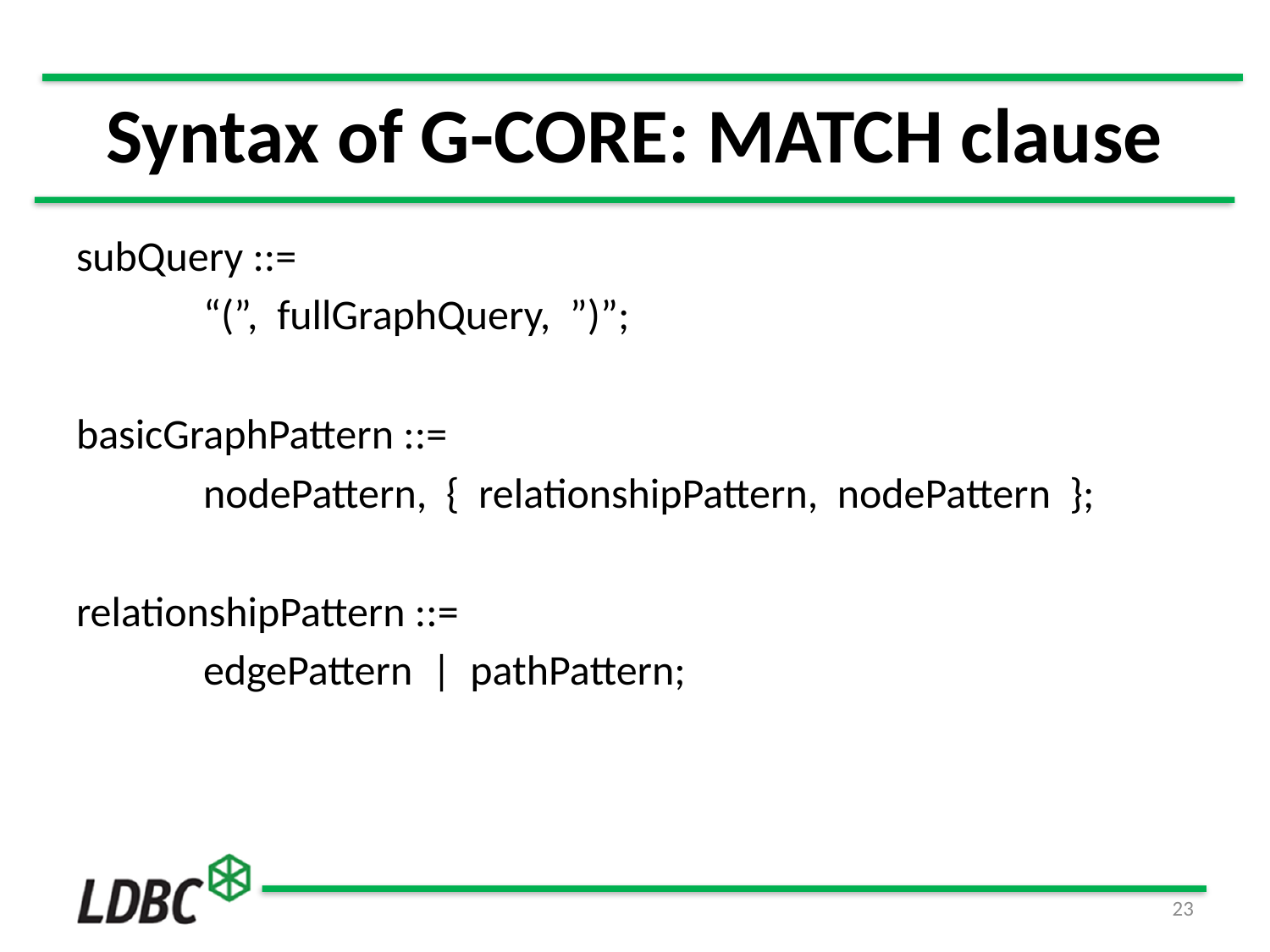

# Syntax of G-CORE: MATCH clause
subQuery ::=
	“(”,  fullGraphQuery,  ”)”;

basicGraphPattern ::=
	nodePattern,  {  relationshipPattern,  nodePattern  };

relationshipPattern ::=
	edgePattern  |  pathPattern;

23